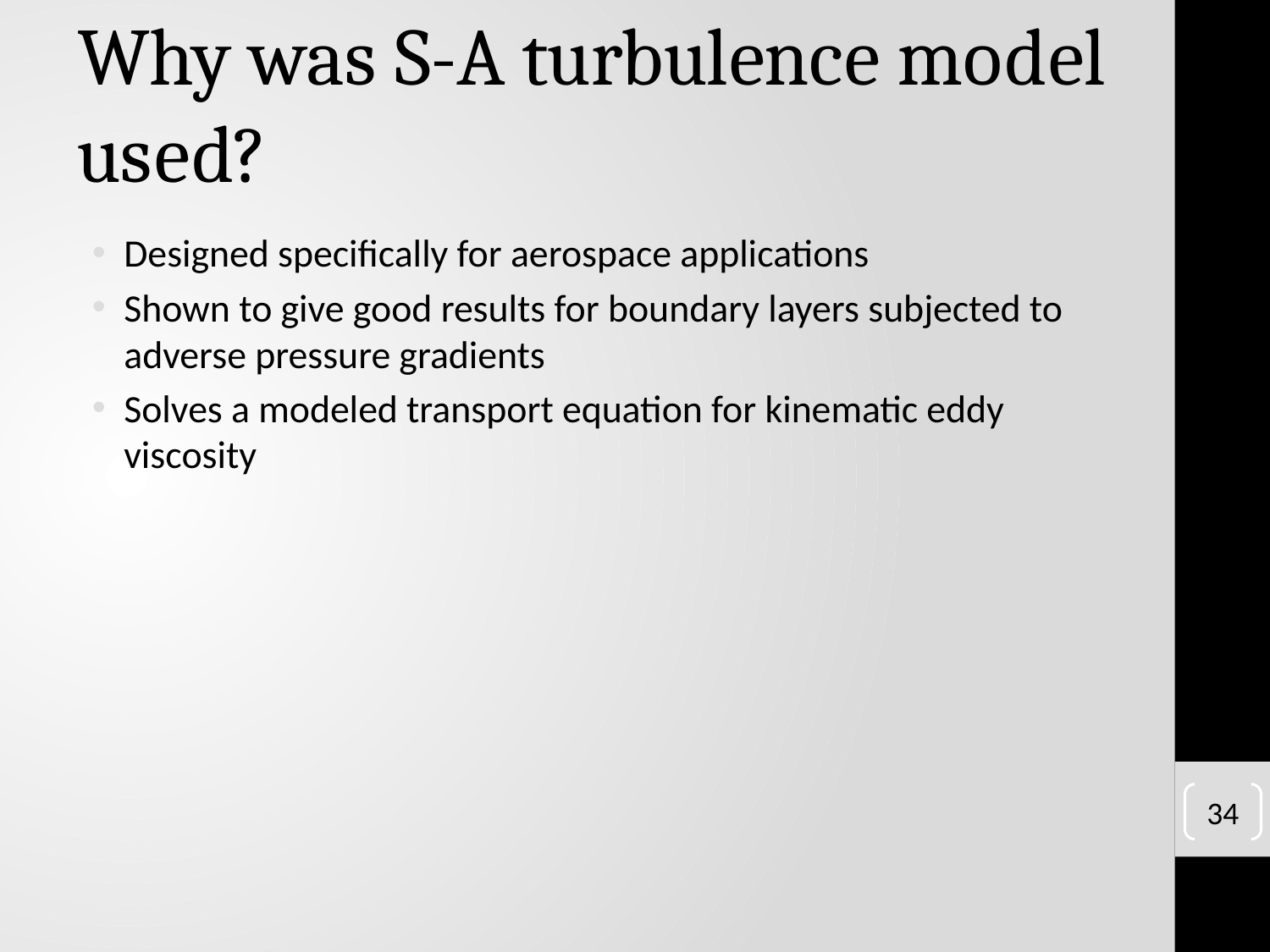

# Why was S-A turbulence model used?
Designed specifically for aerospace applications
Shown to give good results for boundary layers subjected to adverse pressure gradients
Solves a modeled transport equation for kinematic eddy viscosity

34